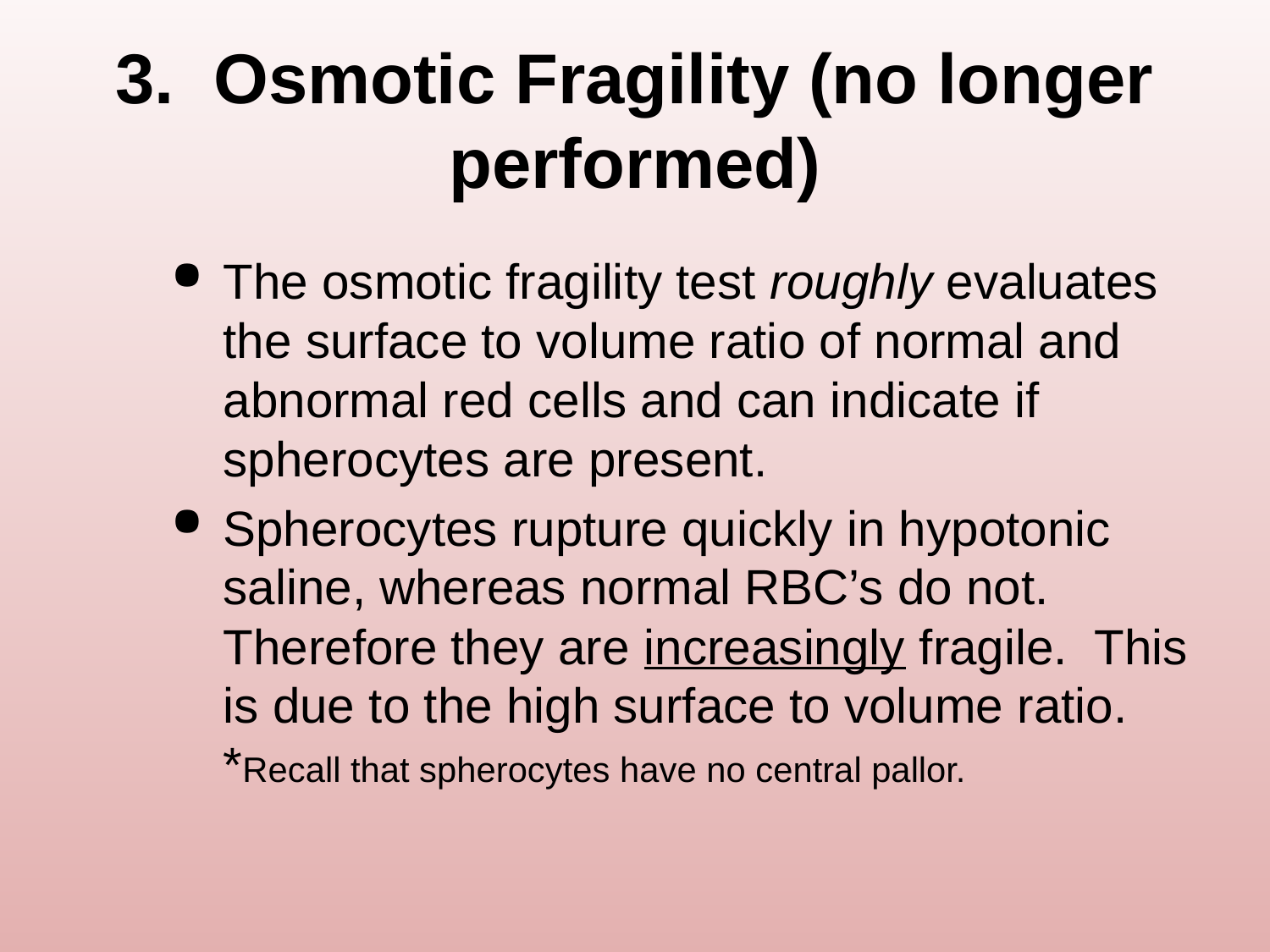

# 3.  Osmotic Fragility (no longer performed)
The osmotic fragility test roughly evaluates the surface to volume ratio of normal and abnormal red cells and can indicate if spherocytes are present.
Spherocytes rupture quickly in hypotonic saline, whereas normal RBC’s do not.  Therefore they are increasingly fragile.  This is due to the high surface to volume ratio. *Recall that spherocytes have no central pallor.